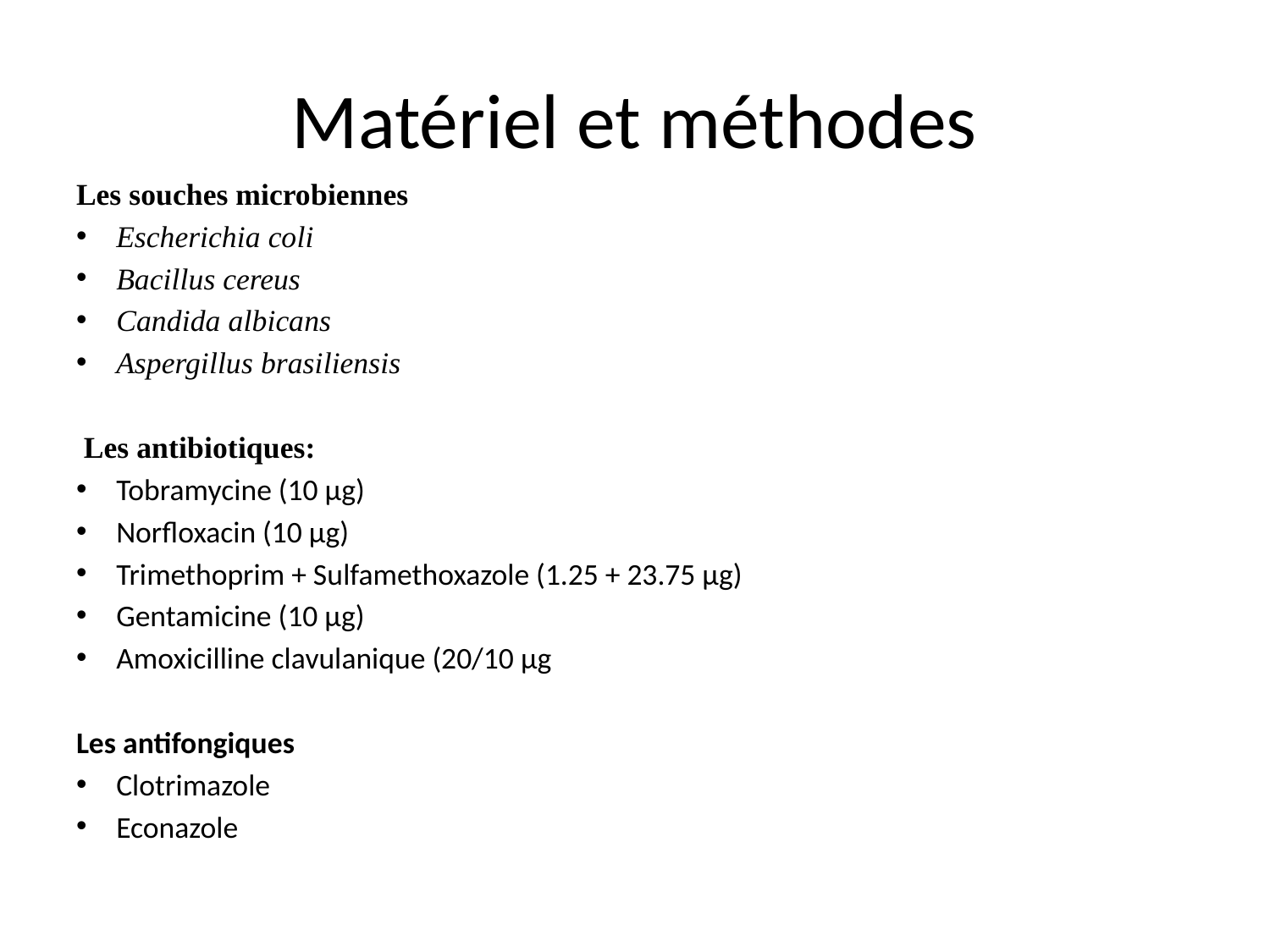

# Matériel et méthodes
Les souches microbiennes
Escherichia coli
Bacillus cereus
Candida albicans
Aspergillus brasiliensis

 Les antibiotiques:
Tobramycine (10 µg)
Norfloxacin (10 µg)
Trimethoprim + Sulfamethoxazole (1.25 + 23.75 µg)
Gentamicine (10 µg)
Amoxicilline clavulanique (20/10 µg

Les antifongiques
Clotrimazole
Econazole